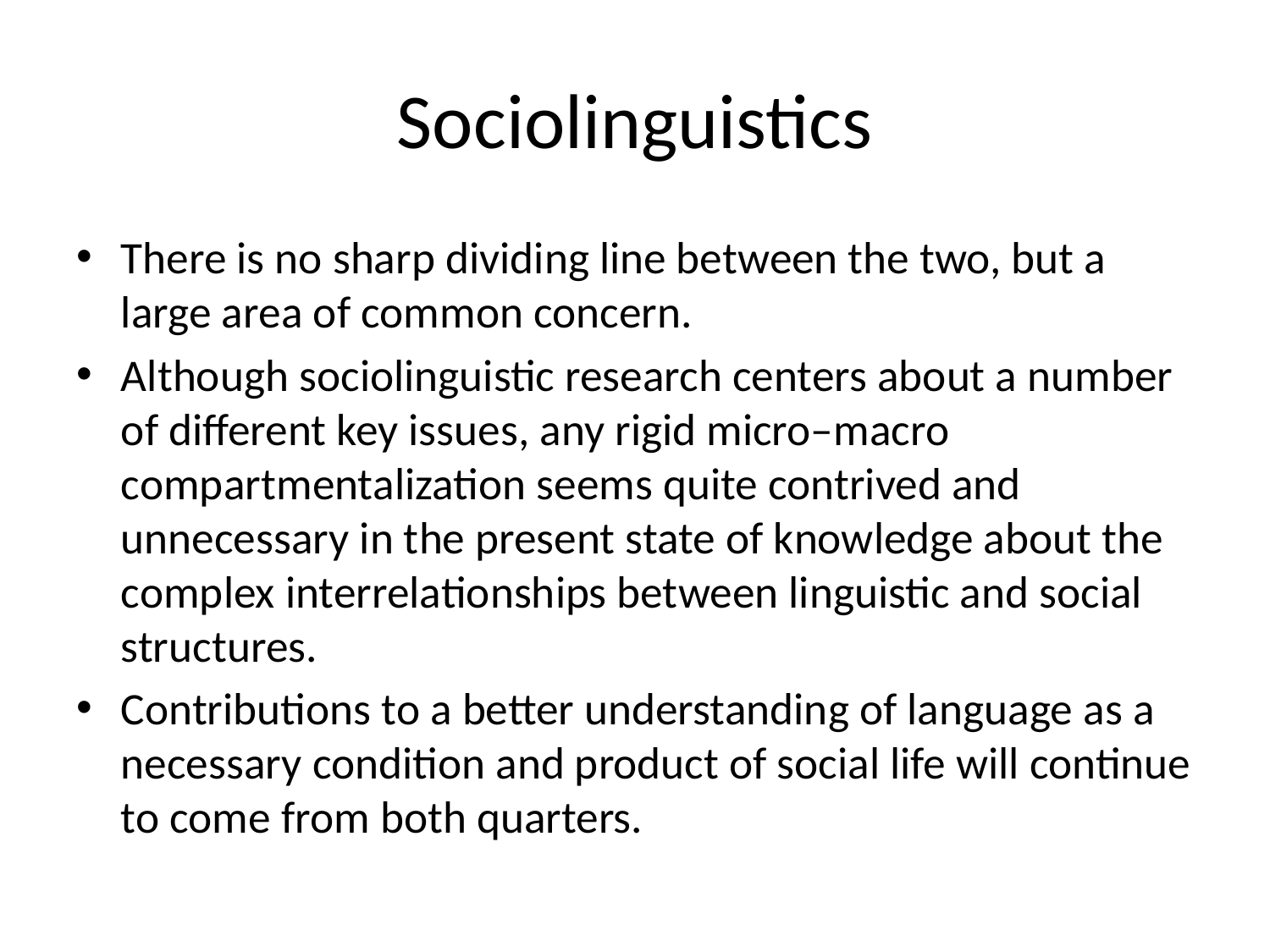

# Sociolinguistics
There is no sharp dividing line between the two, but a large area of common concern.
Although sociolinguistic research centers about a number of different key issues, any rigid micro–macro compartmentalization seems quite contrived and unnecessary in the present state of knowledge about the complex interrelationships between linguistic and social structures.
Contributions to a better understanding of language as a necessary condition and product of social life will continue to come from both quarters.